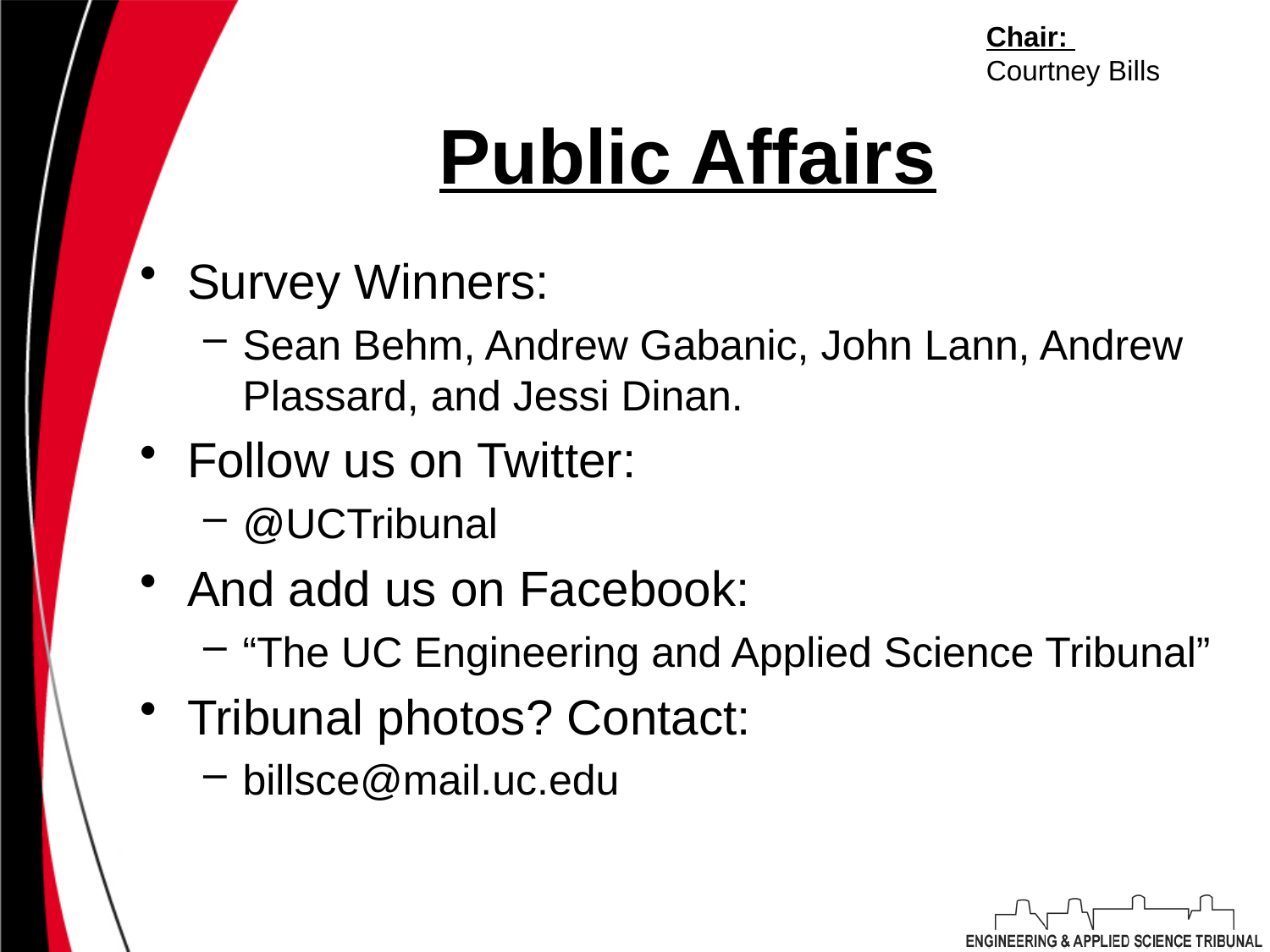

Chair:
Courtney Bills
# Public Affairs
Survey Winners:
Sean Behm, Andrew Gabanic, John Lann, Andrew Plassard, and Jessi Dinan.
Follow us on Twitter:
@UCTribunal
And add us on Facebook:
“The UC Engineering and Applied Science Tribunal”
Tribunal photos? Contact:
billsce@mail.uc.edu